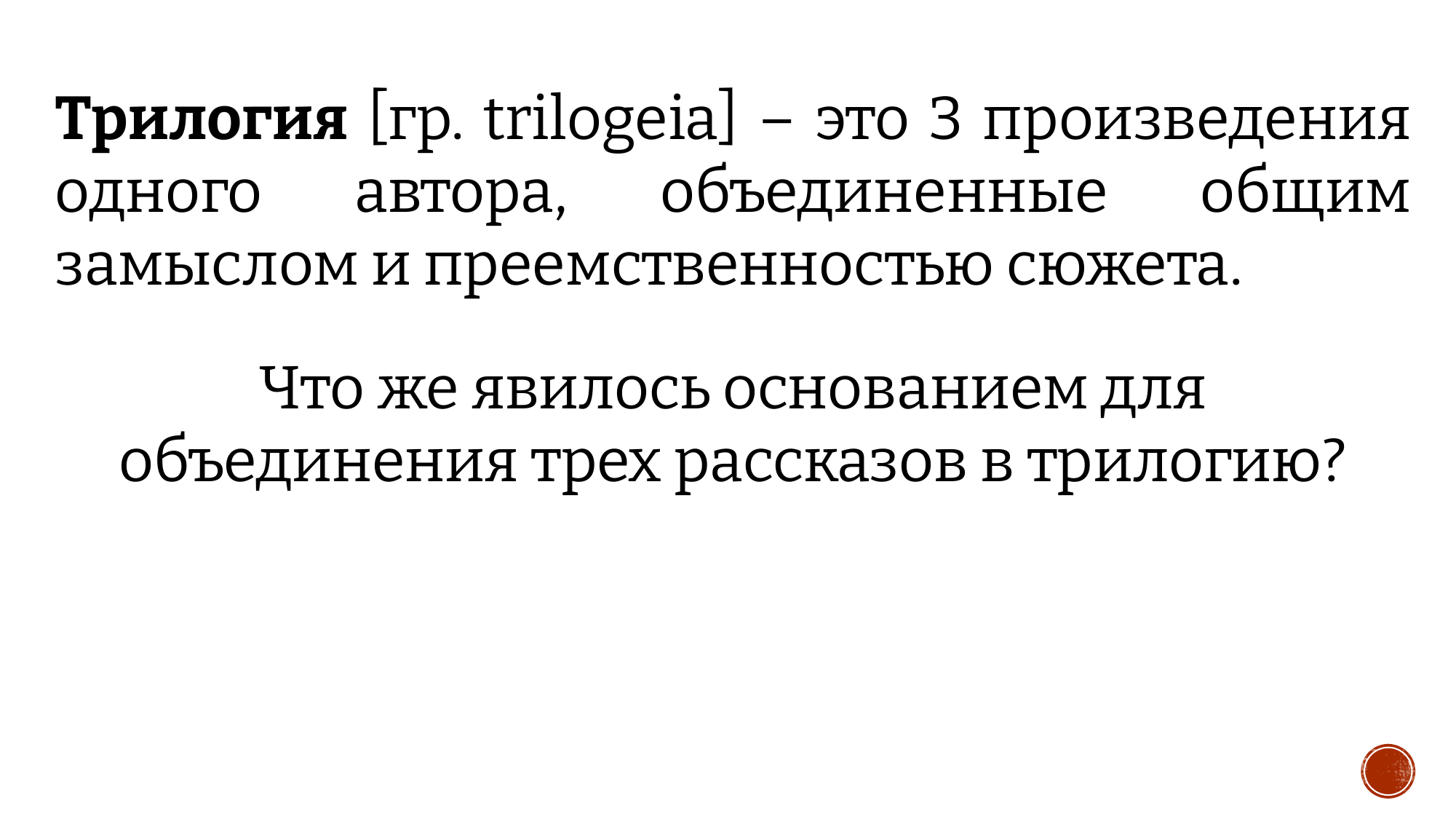

Трилогия [гр. trilogeia] – это 3 произведения одного автора, объединенные общим замыслом и преемственностью сюжета.

Что же явилось основанием для объединения трех рассказов в трилогию?

#